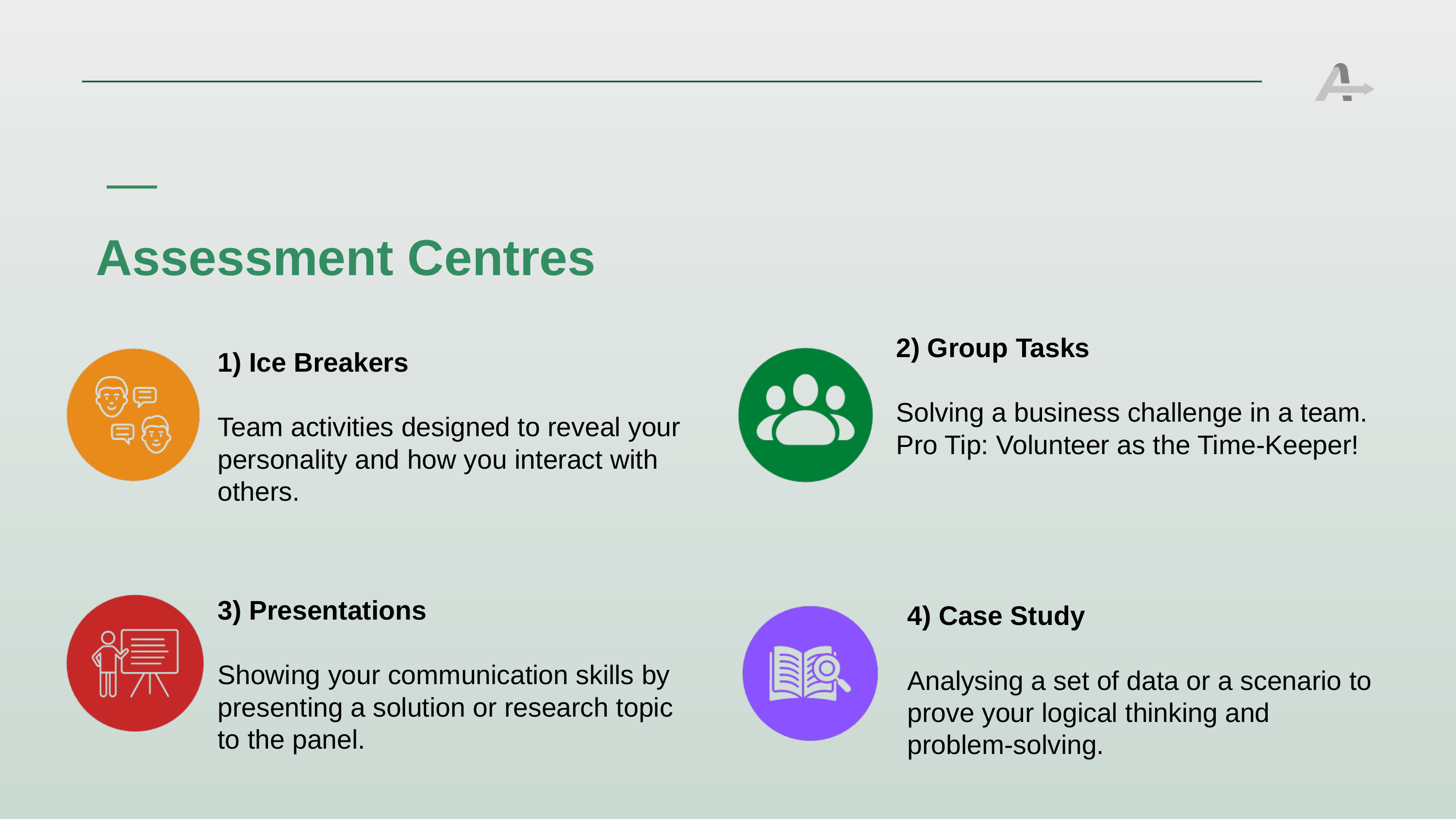

Assessment Centres

2) Group Tasks

Solving a business challenge in a team. Pro Tip: Volunteer as the Time-Keeper!

1) Ice Breakers

Team activities designed to reveal your personality and how you interact with others.

3) Presentations

Showing your communication skills by presenting a solution or research topic to the panel.
4) Case Study

Analysing a set of data or a scenario to prove your logical thinking and problem-solving.